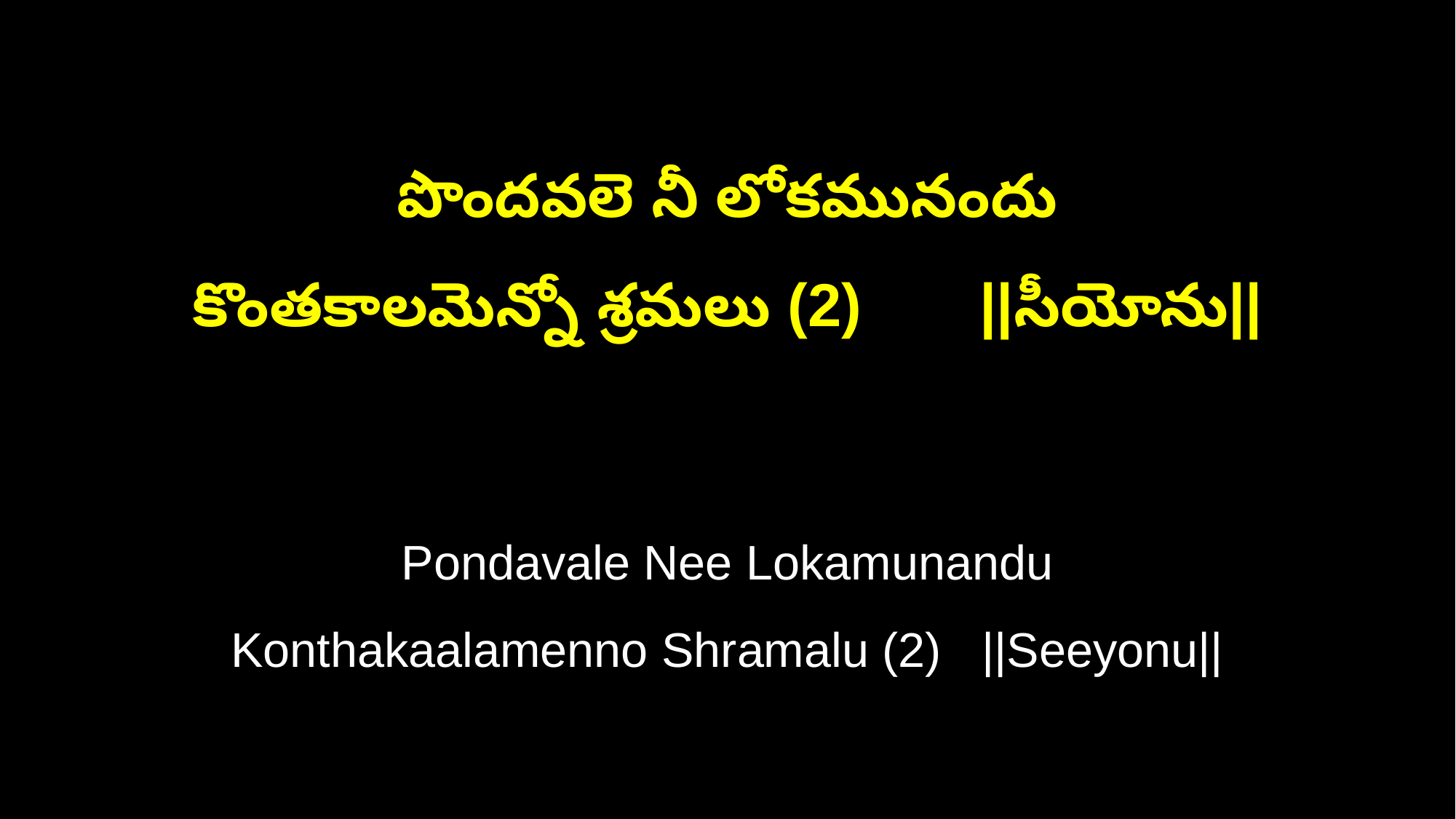

పొందవలె నీ లోకమునందు
కొంతకాలమెన్నో శ్రమలు (2)       ||సీయోను||
Pondavale Nee Lokamunandu
Konthakaalamenno Shramalu (2)   ||Seeyonu||